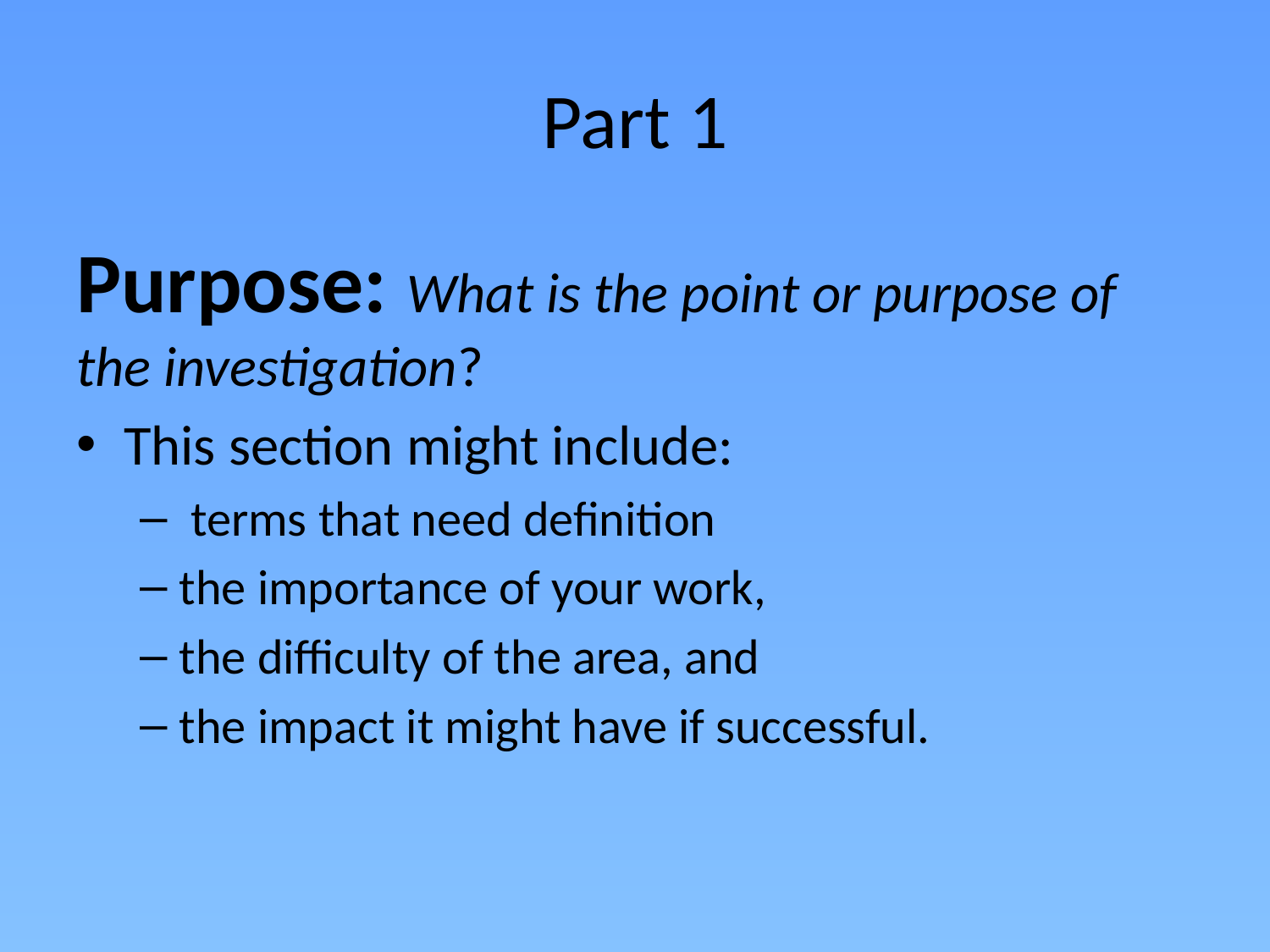

# Part 1
Purpose: What is the point or purpose of the investigation?
This section might include:
 terms that need definition
the importance of your work,
the difficulty of the area, and
the impact it might have if successful.